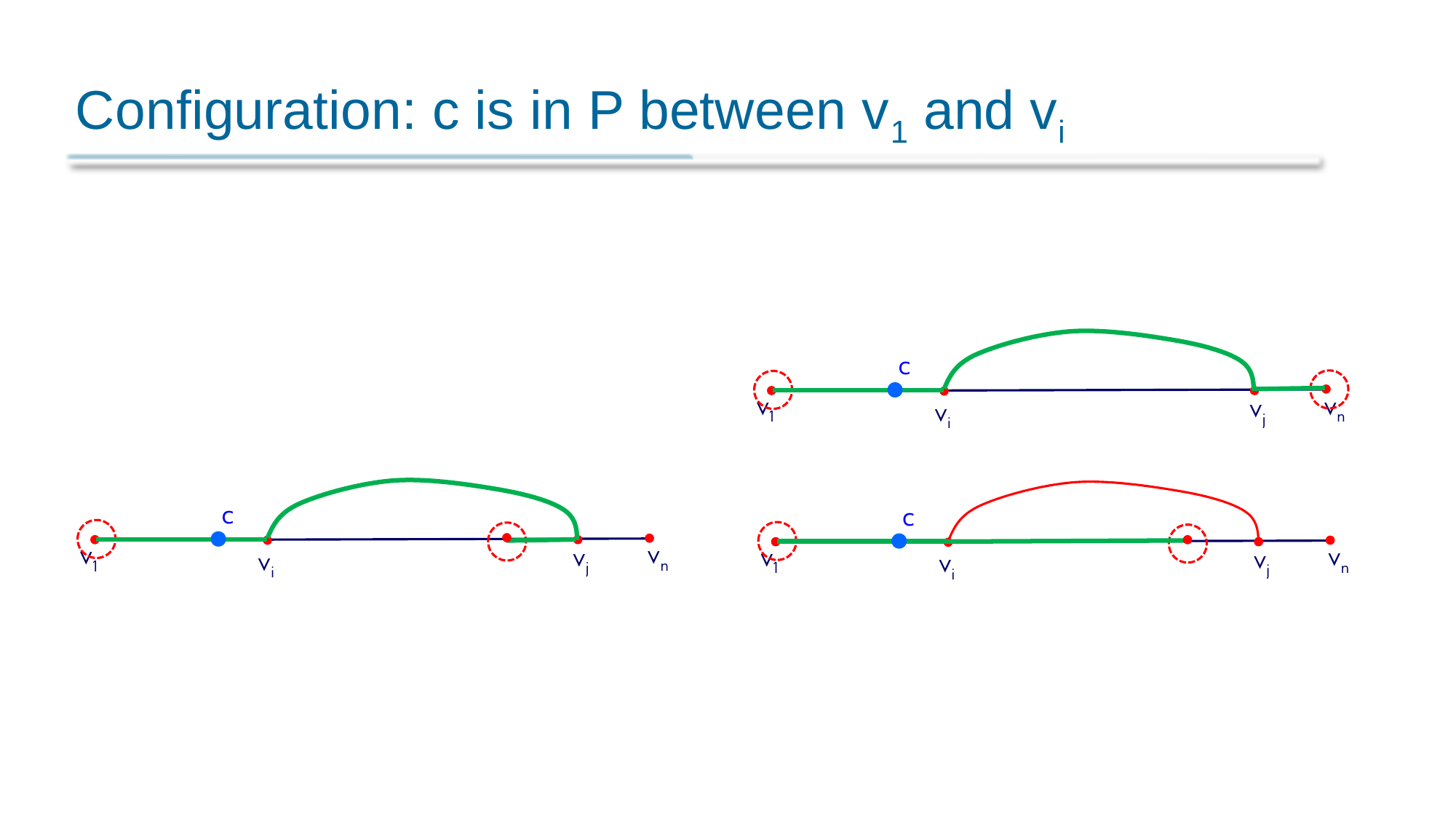

# Configuration: c is in P between v1 and vi

c

vn
v1
vj

vi

c
c

vn
v1

vn
v1
vj

vj

vi

vi